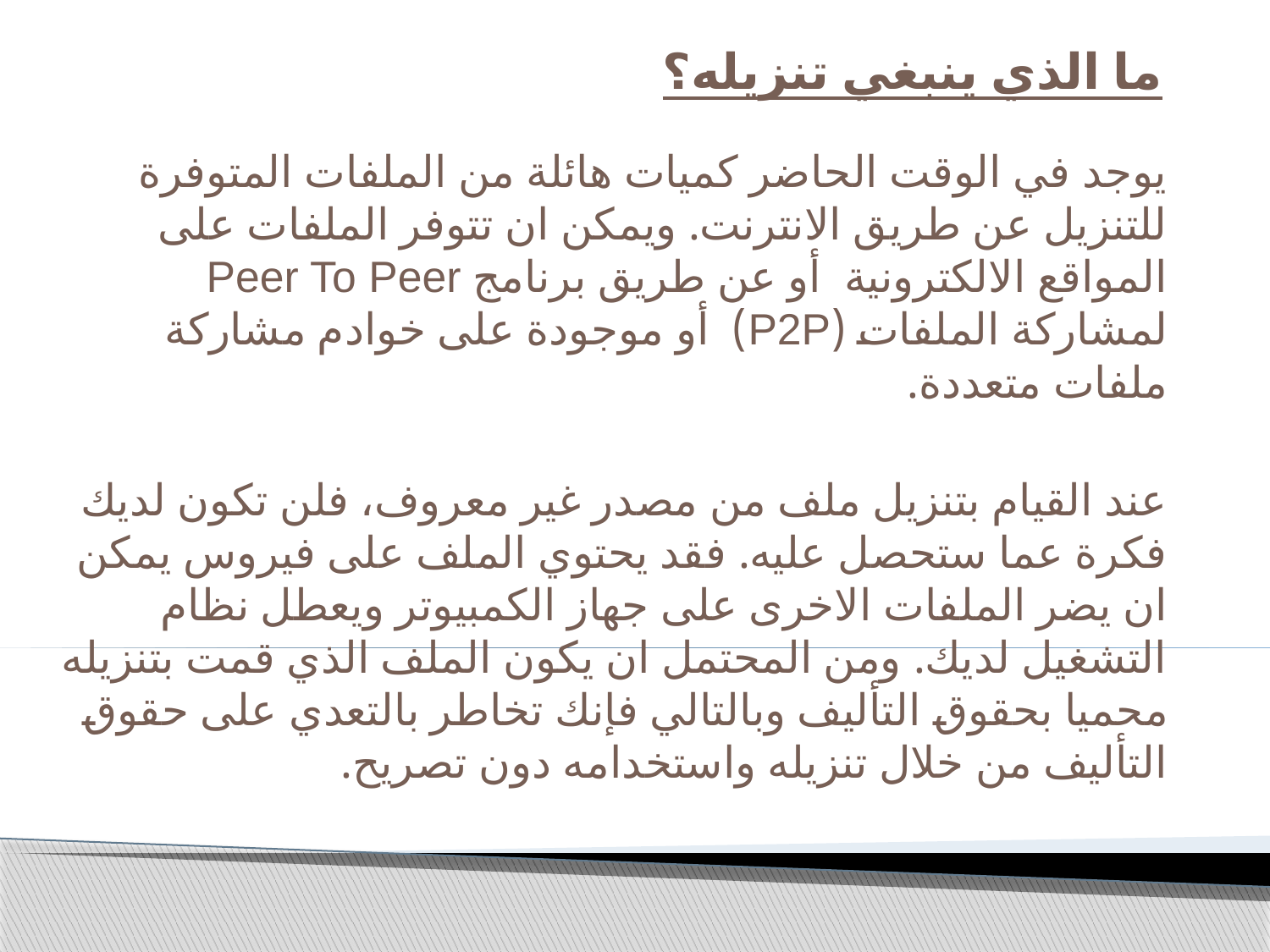

# ما الذي ينبغي تنزيله؟
يوجد في الوقت الحاضر كميات هائلة من الملفات المتوفرة للتنزيل عن طريق الانترنت. ويمكن ان تتوفر الملفات على المواقع الالكترونية  أو عن طريق برنامج Peer To Peer لمشاركة الملفات (P2P)  أو موجودة على خوادم مشاركة ملفات متعددة.

عند القيام بتنزيل ملف من مصدر غير معروف، فلن تكون لديك فكرة عما ستحصل عليه. فقد يحتوي الملف على فيروس يمكن ان يضر الملفات الاخرى على جهاز الكمبيوتر ويعطل نظام التشغيل لديك. ومن المحتمل ان يكون الملف الذي قمت بتنزيله محميا بحقوق التأليف وبالتالي فإنك تخاطر بالتعدي على حقوق التأليف من خلال تنزيله واستخدامه دون تصريح.